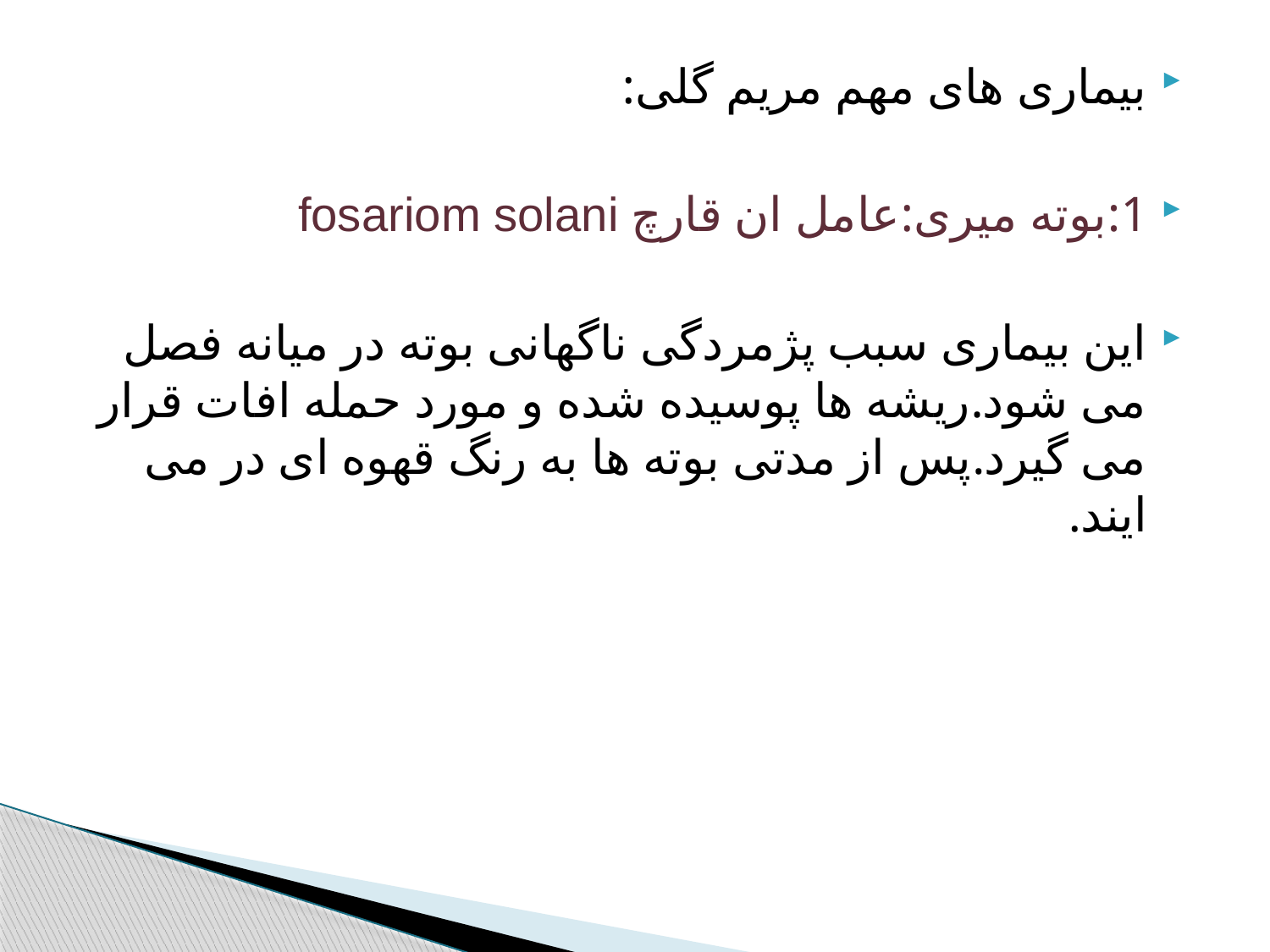

بیماری های مهم مریم گلی:

1:بوته میری:عامل ان قارچ fosariom solani

این بیماری سبب پژمردگی ناگهانی بوته در میانه فصل می شود.ریشه ها پوسیده شده و مورد حمله افات قرار می گیرد.پس از مدتی بوته ها به رنگ قهوه ای در می ایند.